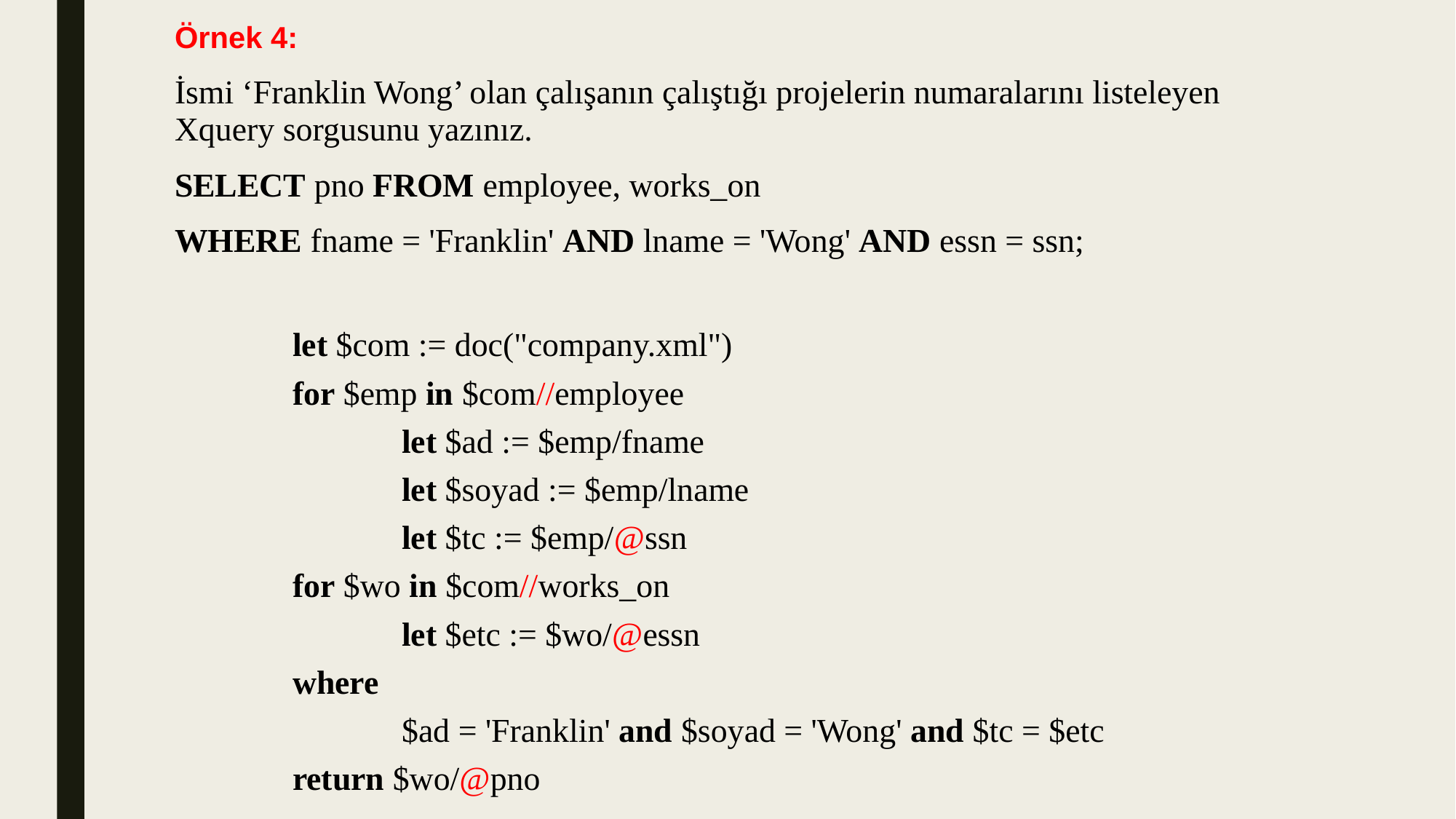

Örnek 4:
İsmi ‘Franklin Wong’ olan çalışanın çalıştığı projelerin numaralarını listeleyen Xquery sorgusunu yazınız.
SELECT pno FROM employee, works_on
WHERE fname = 'Franklin' AND lname = 'Wong' AND essn = ssn;

let $com := doc("company.xml")
for $emp in $com//employee
	let $ad := $emp/fname
	let $soyad := $emp/lname
	let $tc := $emp/@ssn
for $wo in $com//works_on
	let $etc := $wo/@essn
where
	$ad = 'Franklin' and $soyad = 'Wong' and $tc = $etc
return $wo/@pno